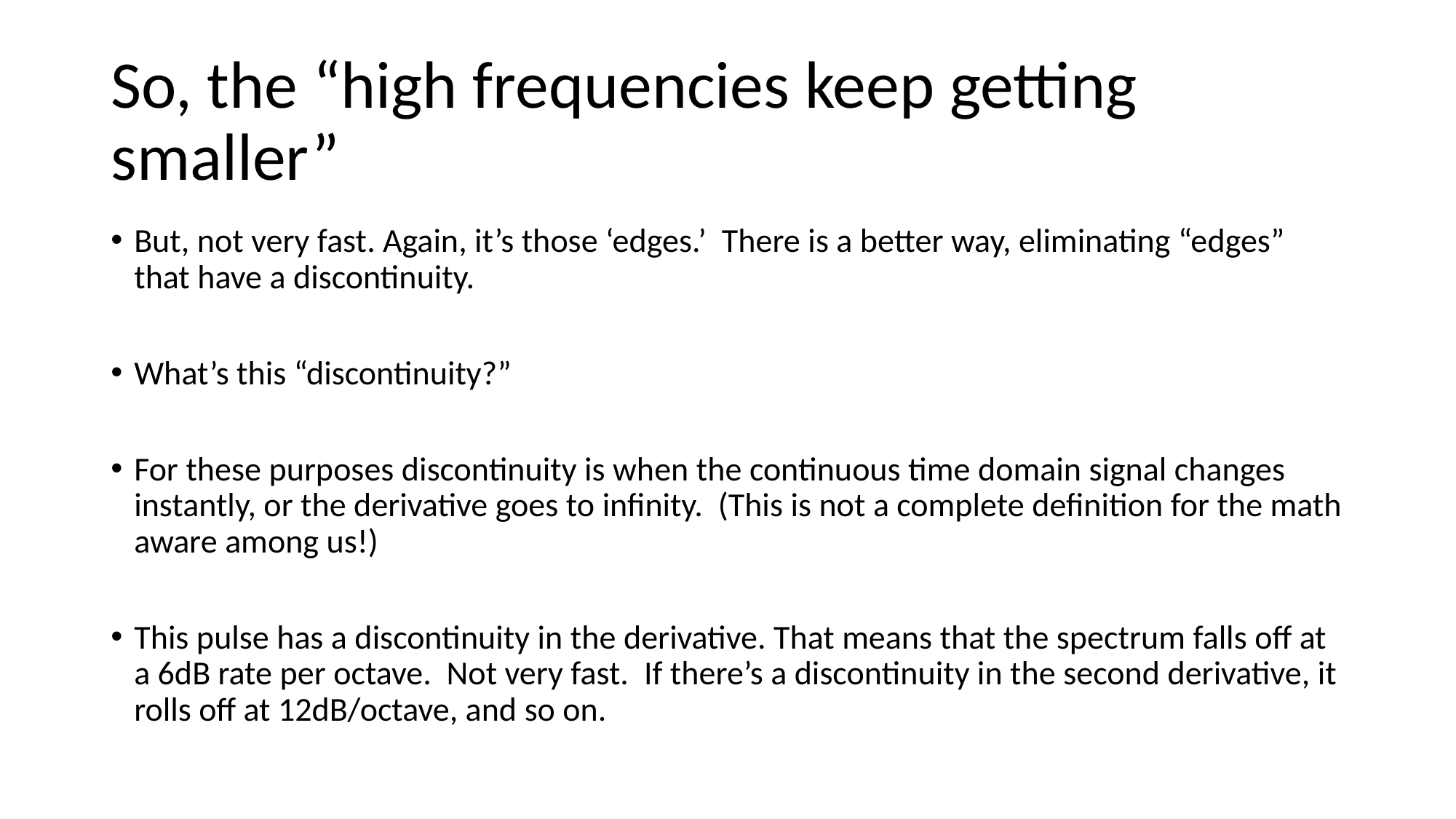

# So, the “high frequencies keep getting smaller”
But, not very fast. Again, it’s those ‘edges.’  There is a better way, eliminating “edges” that have a discontinuity.

What’s this “discontinuity?”

For these purposes discontinuity is when the continuous time domain signal changes instantly, or the derivative goes to infinity.  (This is not a complete definition for the math aware among us!)

This pulse has a discontinuity in the derivative. That means that the spectrum falls off at a 6dB rate per octave.  Not very fast.  If there’s a discontinuity in the second derivative, it rolls off at 12dB/octave, and so on.